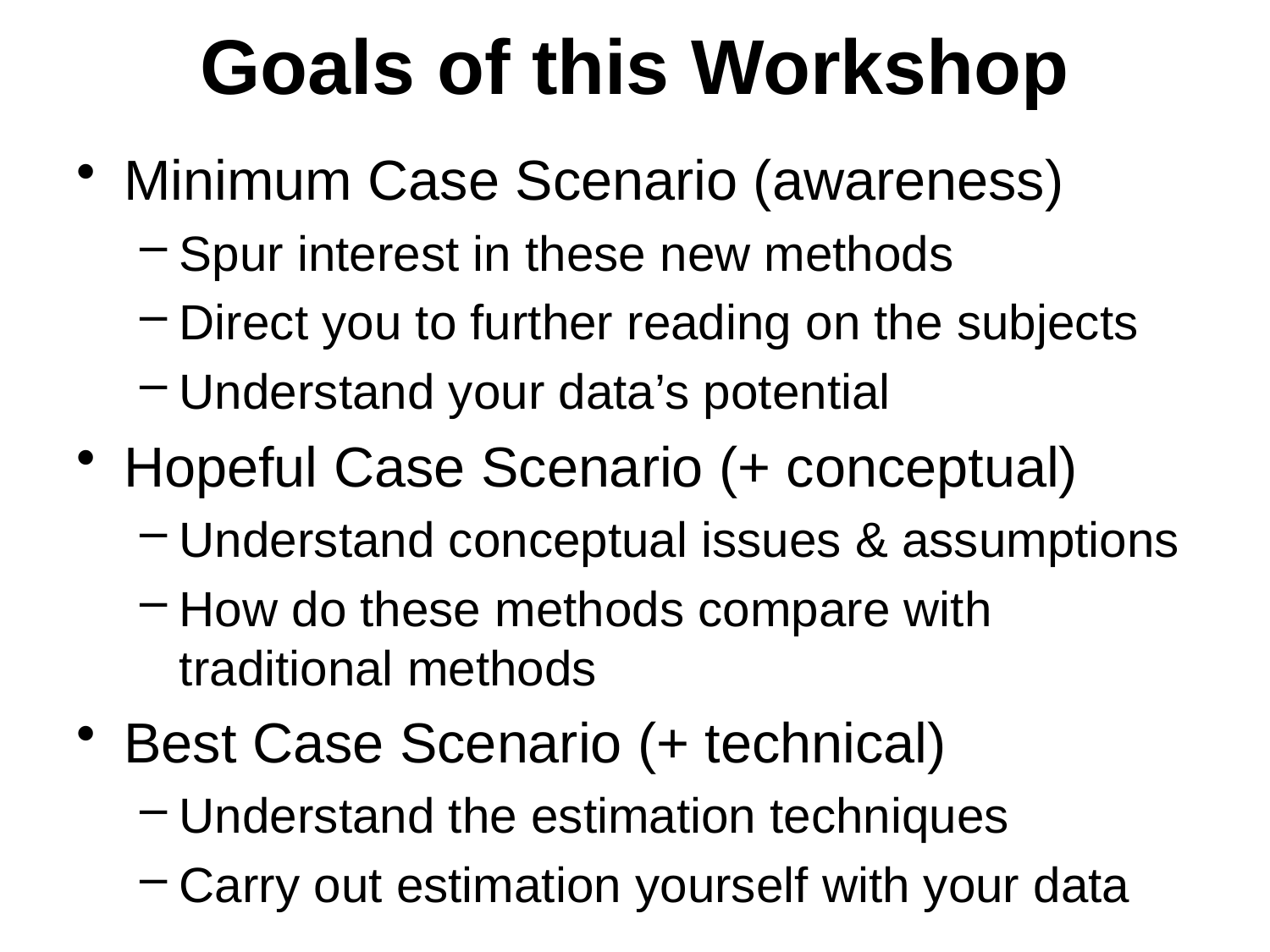

# Goals of this Workshop
Minimum Case Scenario (awareness)
Spur interest in these new methods
Direct you to further reading on the subjects
Understand your data’s potential
Hopeful Case Scenario (+ conceptual)
Understand conceptual issues & assumptions
How do these methods compare with traditional methods
Best Case Scenario (+ technical)
Understand the estimation techniques
Carry out estimation yourself with your data